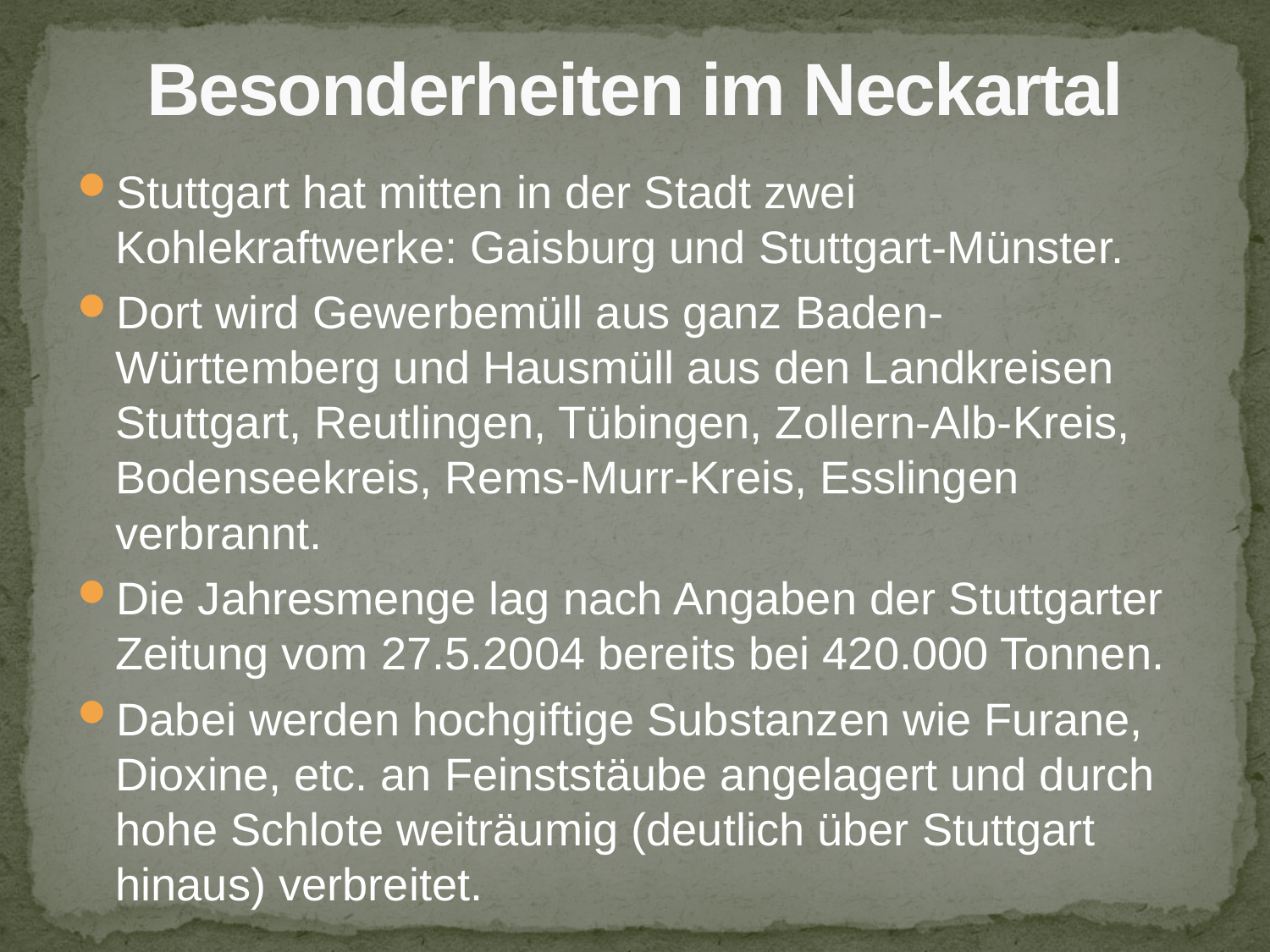

# Besonderheiten im Neckartal
Stuttgart hat mitten in der Stadt zwei Kohlekraftwerke: Gaisburg und Stuttgart-Münster.
Dort wird Gewerbemüll aus ganz Baden-Württemberg und Hausmüll aus den Landkreisen Stuttgart, Reutlingen, Tübingen, Zollern-Alb-Kreis, Bodenseekreis, Rems-Murr-Kreis, Esslingen verbrannt.
Die Jahresmenge lag nach Angaben der Stuttgarter Zeitung vom 27.5.2004 bereits bei 420.000 Tonnen.
Dabei werden hochgiftige Substanzen wie Furane, Dioxine, etc. an Feinststäube angelagert und durch hohe Schlote weiträumig (deutlich über Stuttgart hinaus) verbreitet.